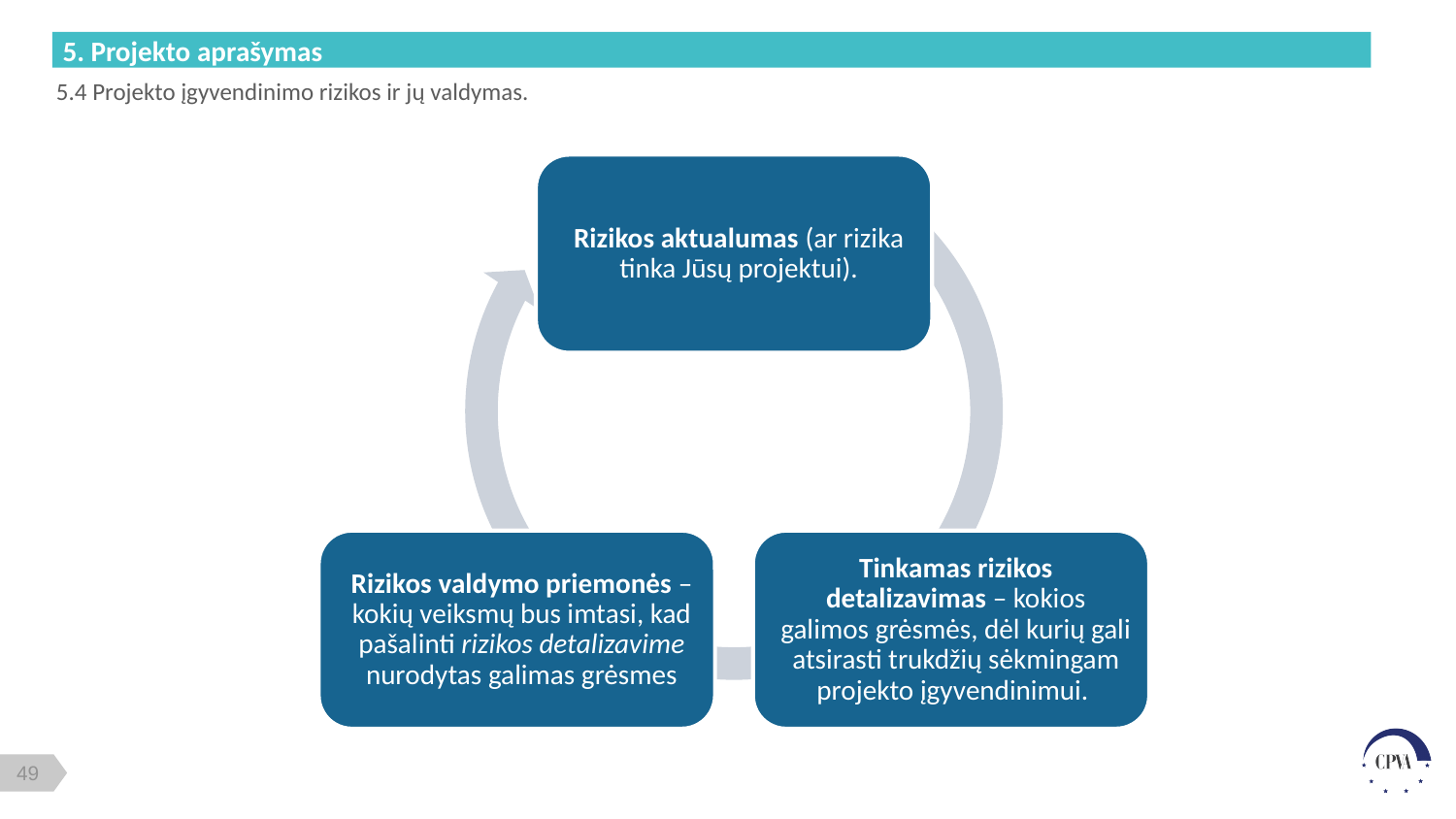

5. Projekto aprašymas
5.4 Projekto įgyvendinimo rizikos ir jų valdymas.
Rizikos aktualumas (ar rizika tinka Jūsų projektui).
Tinkamas rizikos detalizavimas – kokios galimos grėsmės, dėl kurių gali atsirasti trukdžių sėkmingam projekto įgyvendinimui.
Rizikos valdymo priemonės – kokių veiksmų bus imtasi, kad pašalinti rizikos detalizavime nurodytas galimas grėsmes